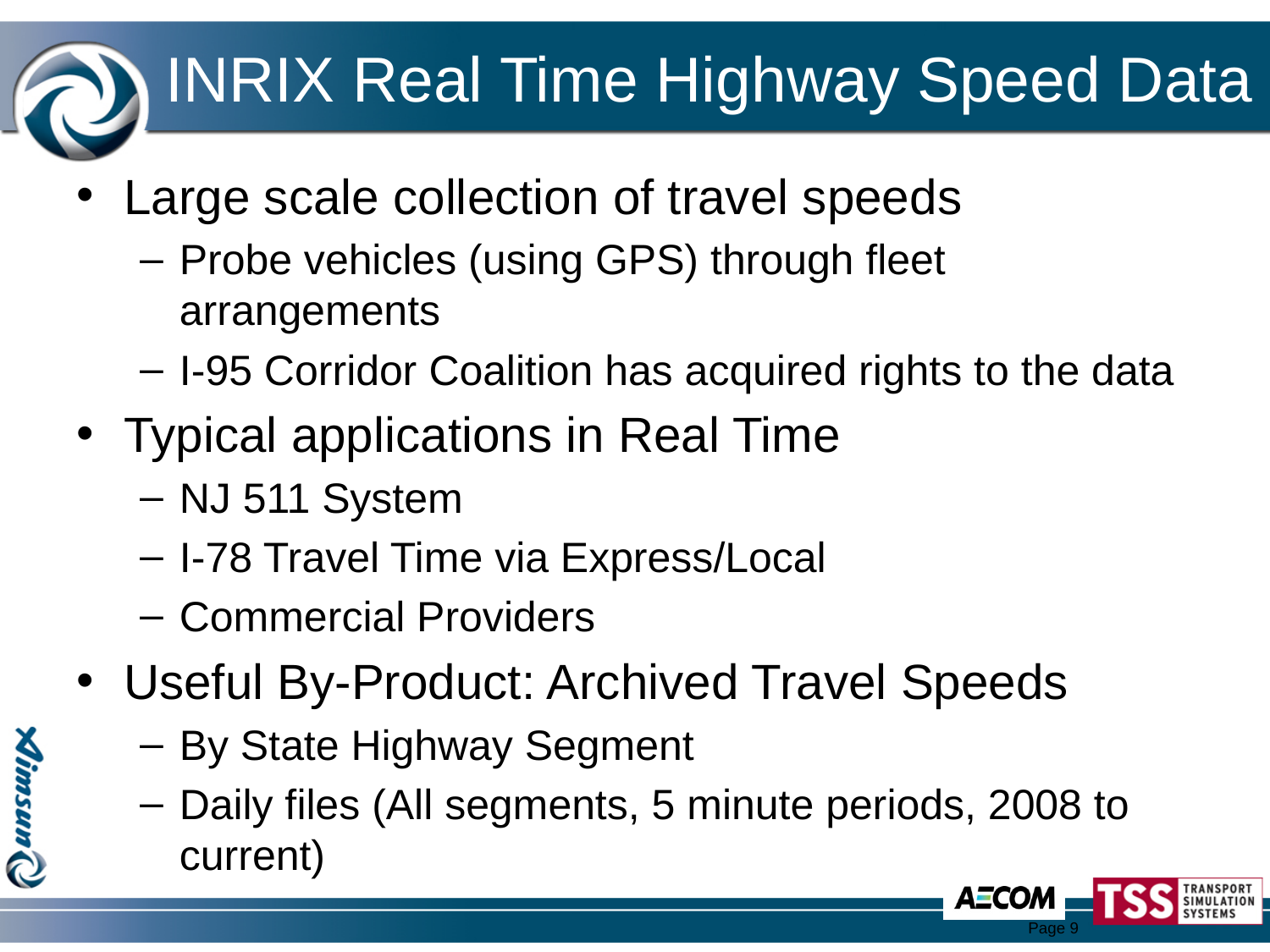

# INRIX Real Time Highway Speed Data
Large scale collection of travel speeds
Probe vehicles (using GPS) through fleet arrangements
I-95 Corridor Coalition has acquired rights to the data
Typical applications in Real Time
NJ 511 System
I-78 Travel Time via Express/Local
Commercial Providers
Useful By-Product: Archived Travel Speeds
By State Highway Segment
Daily files (All segments, 5 minute periods, 2008 to current)

Page 9